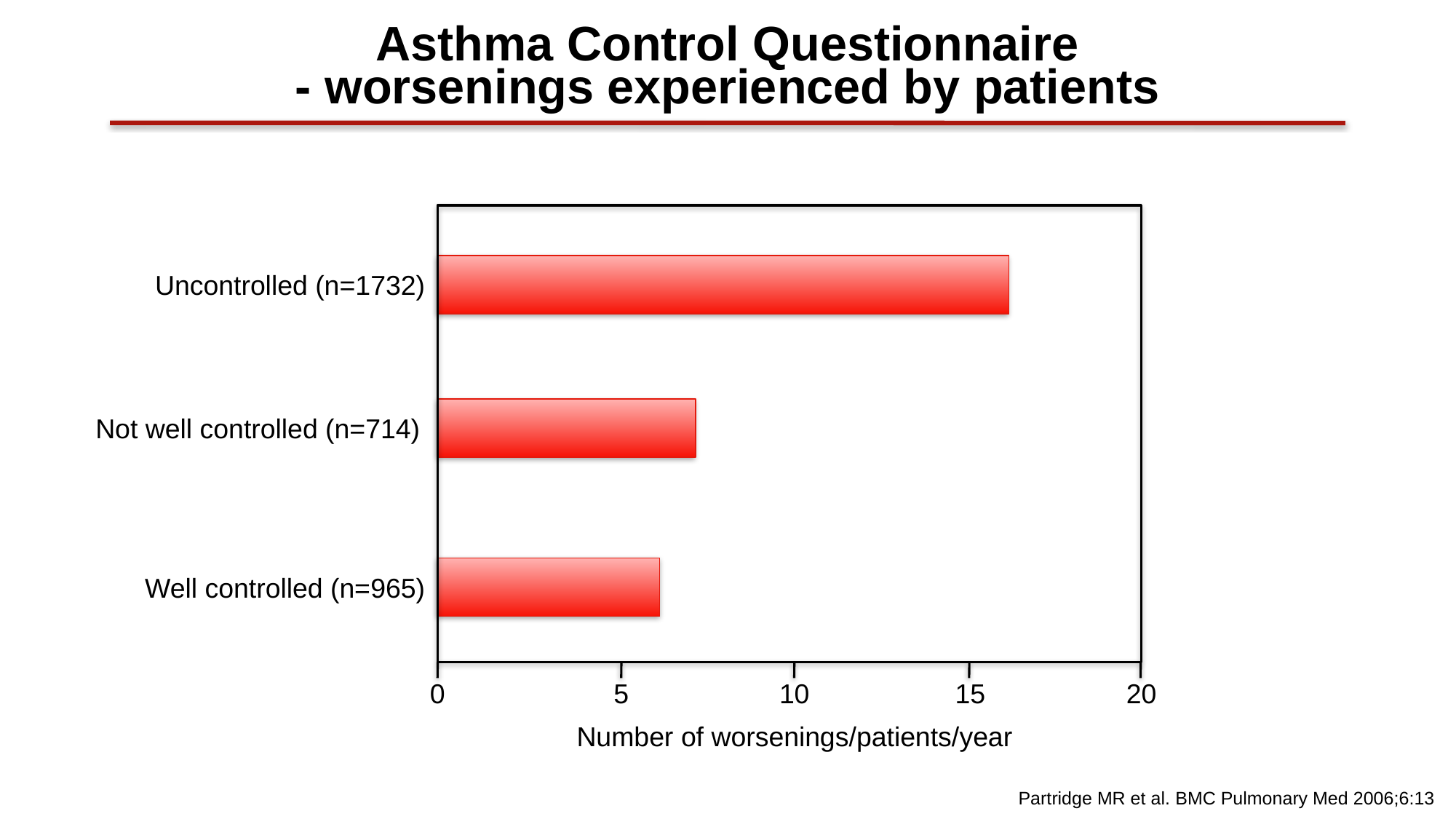

Asthma Control Questionnaire
- worsenings experienced by patients

Uncontrolled (n=1732)

Not well controlled (n=714)

Well controlled (n=965)
0
5
10
15
20
Number of worsenings/patients/year
Partridge MR et al. BMC Pulmonary Med 2006;6:13